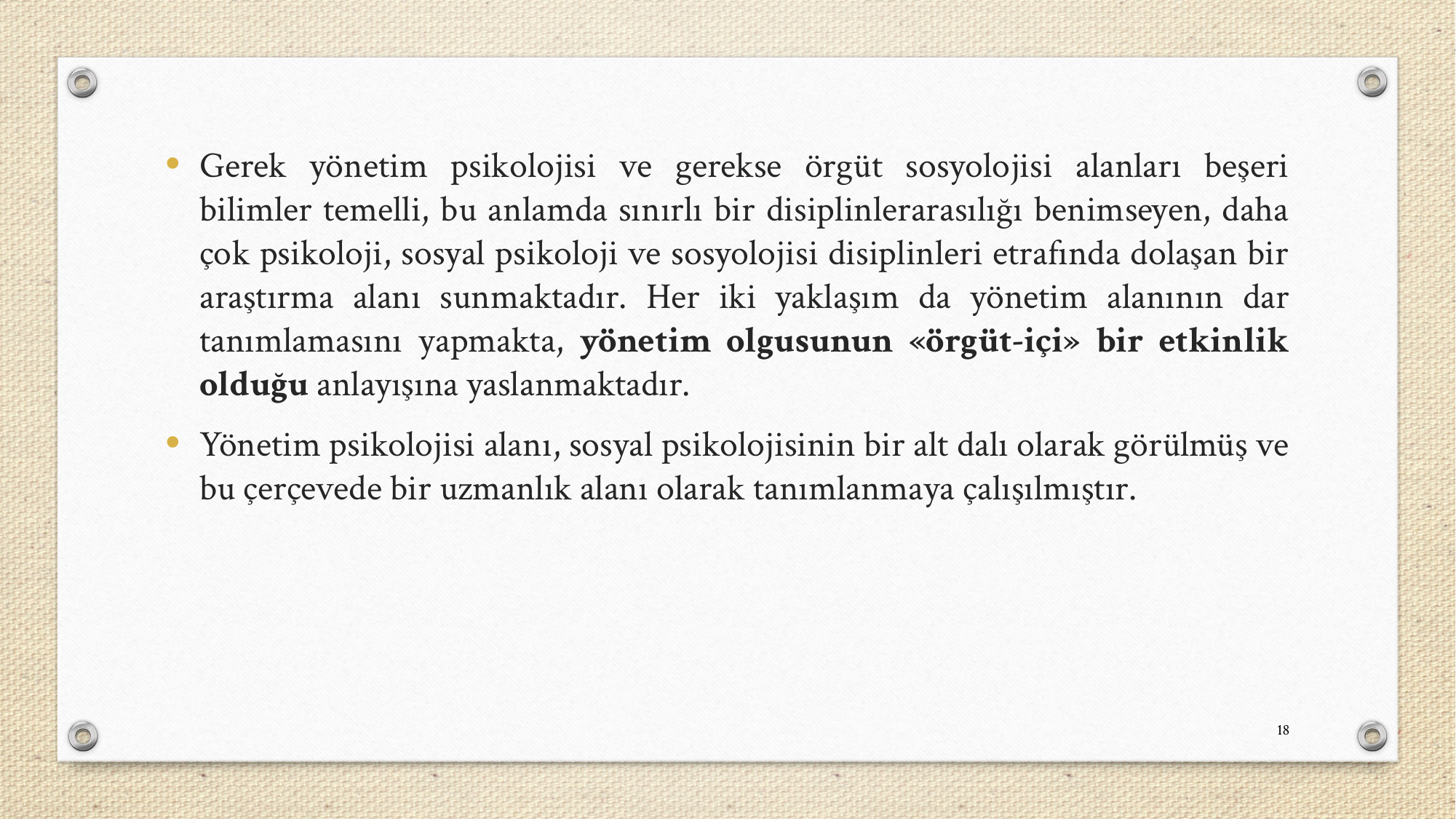

Gerek yönetim psikolojisi ve gerekse örgüt sosyolojisi alanları beşeri bilimler temelli, bu anlamda sınırlı bir disiplinlerarasılığı benimseyen, daha çok psikoloji, sosyal psikoloji ve sosyolojisi disiplinleri etrafında dolaşan bir araştırma alanı sunmaktadır. Her iki yaklaşım da yönetim alanının dar tanımlamasını yapmakta, yönetim olgusunun «örgüt-içi» bir etkinlik olduğu anlayışına yaslanmaktadır.
Yönetim psikolojisi alanı, sosyal psikolojisinin bir alt dalı olarak görülmüş ve bu çerçevede bir uzmanlık alanı olarak tanımlanmaya çalışılmıştır.
18